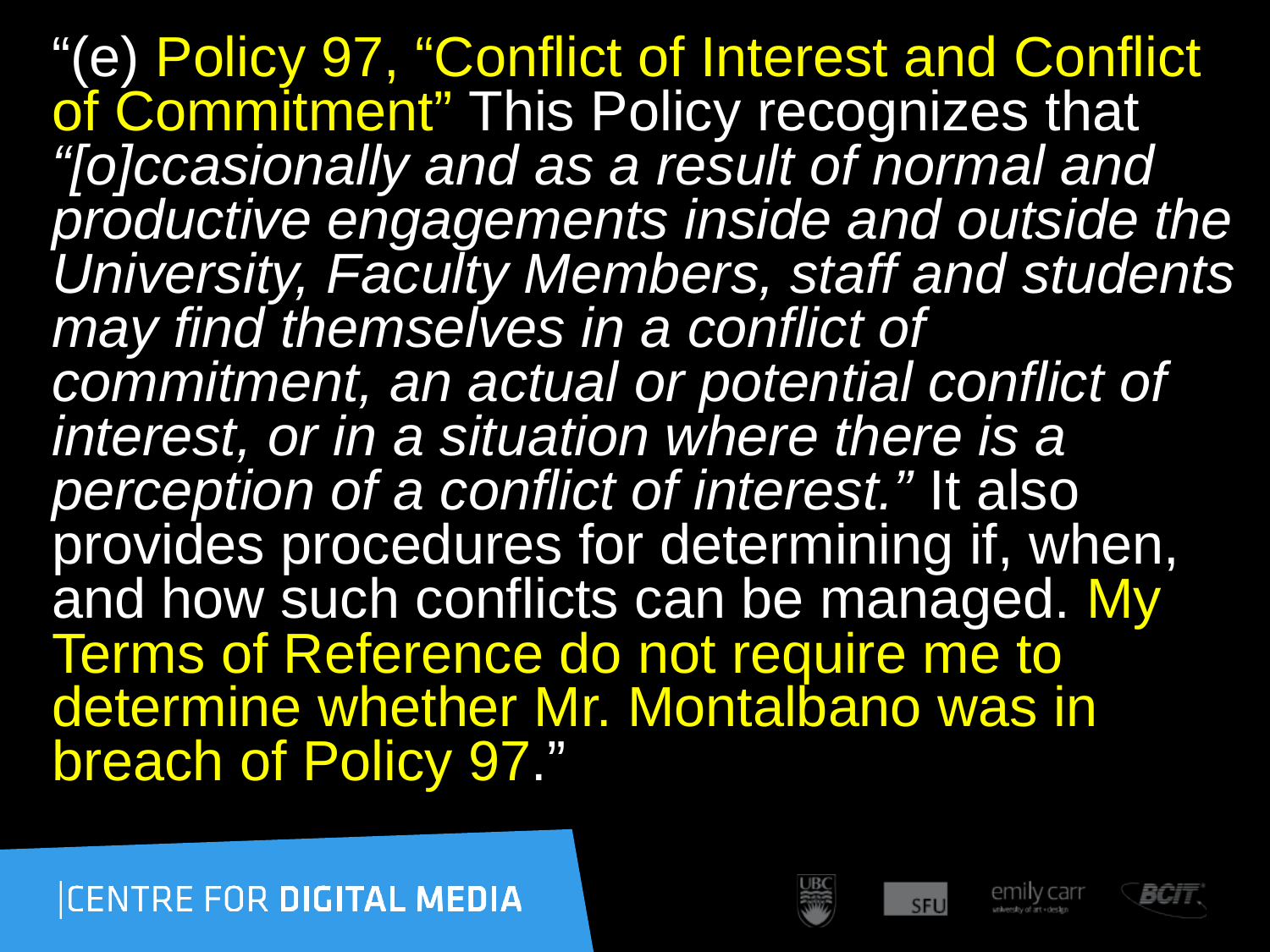

“(e) Policy 97, “Conflict of Interest and Conflict of Commitment” This Policy recognizes that “[o]ccasionally and as a result of normal and productive engagements inside and outside the University, Faculty Members, staff and students may find themselves in a conflict of commitment, an actual or potential conflict of interest, or in a situation where there is a perception of a conflict of interest.” It also provides procedures for determining if, when, and how such conflicts can be managed. My Terms of Reference do not require me to determine whether Mr. Montalbano was in breach of Policy 97.”